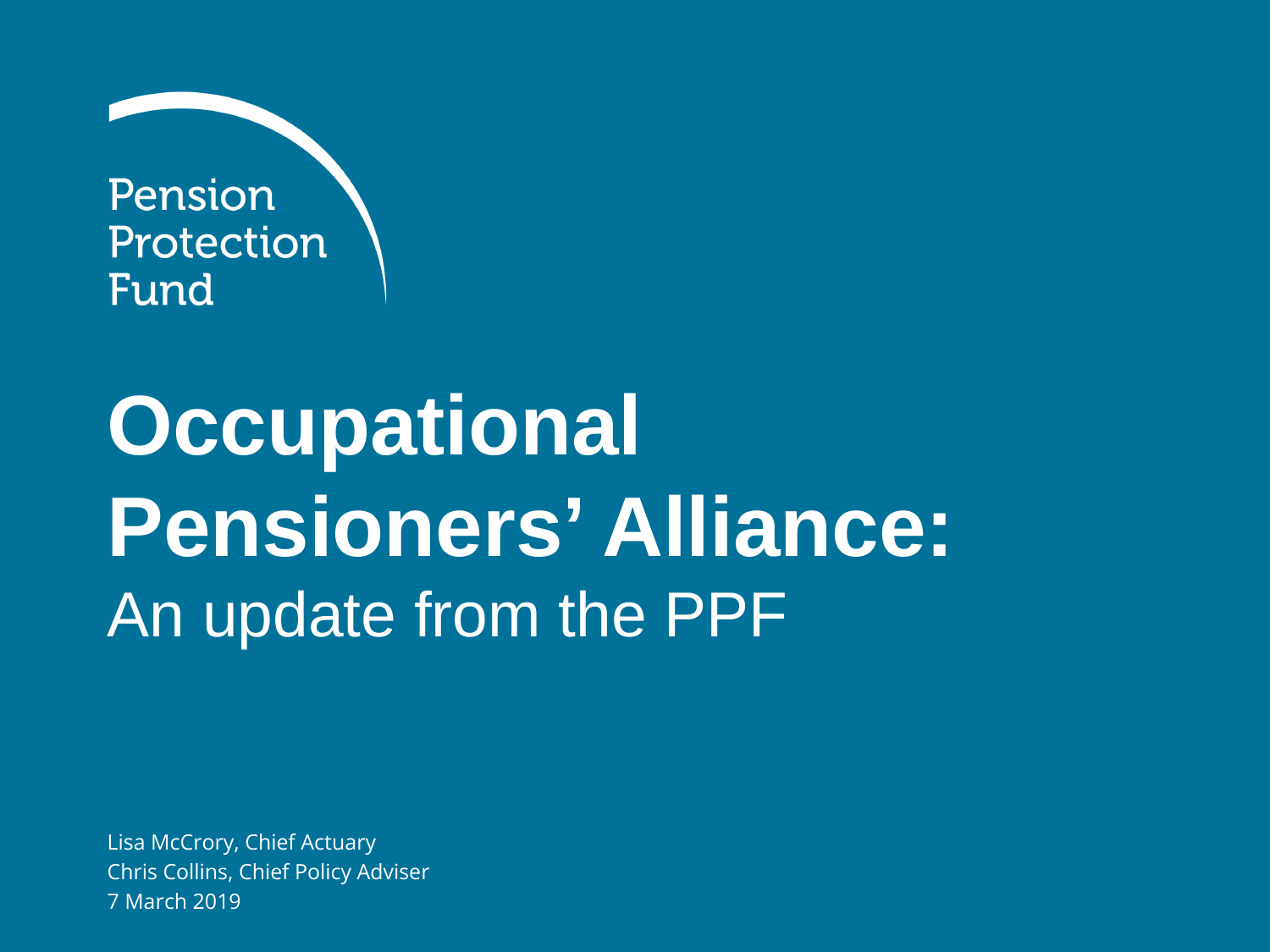

Occupational Pensioners’ Alliance:
An update from the PPF
Lisa McCrory, Chief Actuary
Chris Collins, Chief Policy Adviser
7 March 2019